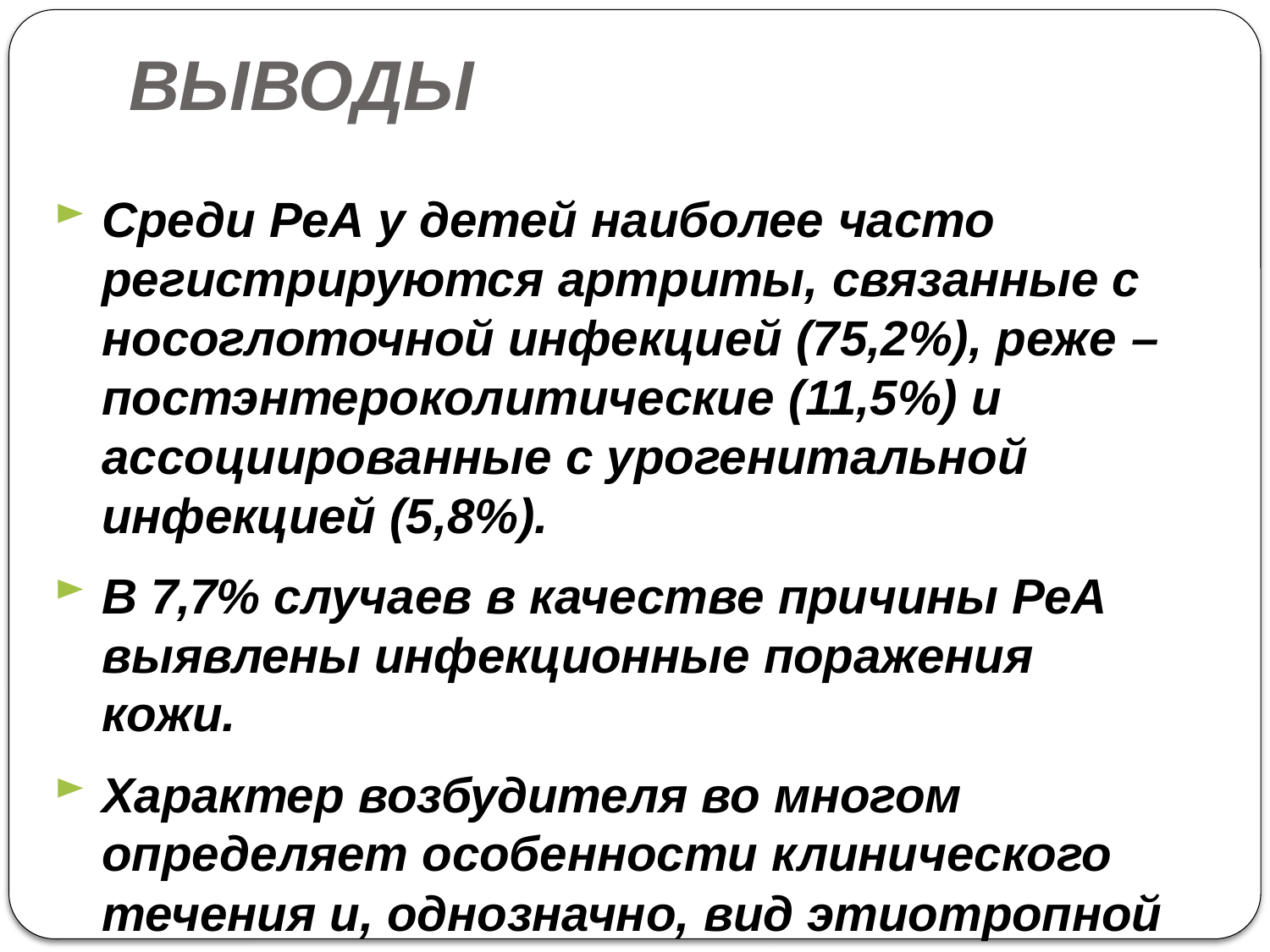

ВЫВОДЫ
Среди РеА у детей наиболее часто регистрируются артриты, связанные с носоглоточной инфекцией (75,2%), реже –  постэнтероколитические (11,5%) и ассоциированные с урогенитальной инфекцией (5,8%).
В 7,7% случаев в качестве причины РеА  выявлены инфекционные поражения кожи.
Характер возбудителя во многом определяет особенности клинического течения и, однозначно, вид этиотропной терапии РеА.